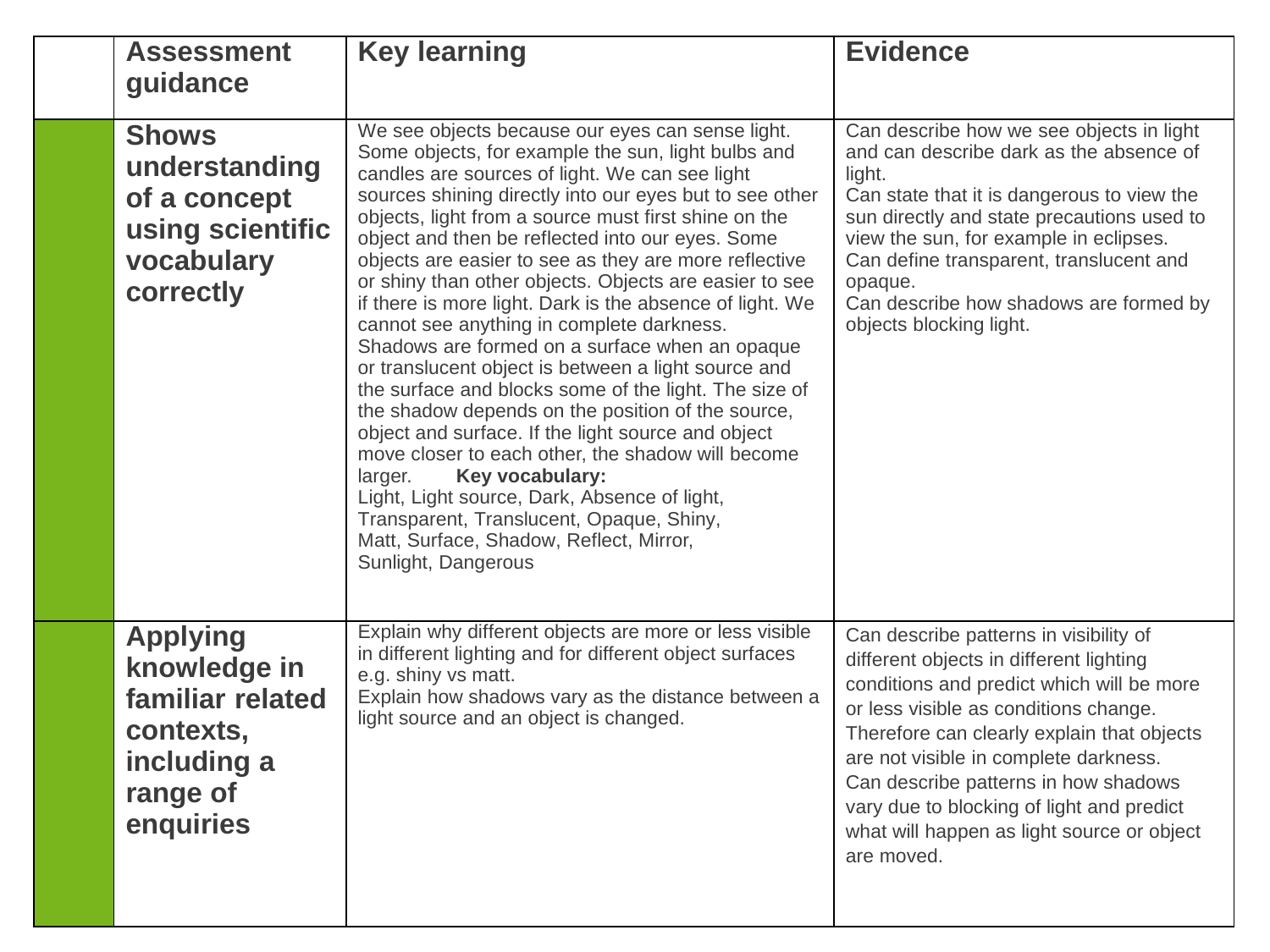

|  | Assessment guidance | Key learning | Evidence |
| --- | --- | --- | --- |
|  | Shows understanding of a concept using scientific vocabulary correctly | We see objects because our eyes can sense light. Some objects, for example the sun, light bulbs and candles are sources of light. We can see light sources shining directly into our eyes but to see other objects, light from a source must first shine on the object and then be reflected into our eyes. Some objects are easier to see as they are more reflective or shiny than other objects. Objects are easier to see if there is more light. Dark is the absence of light. We cannot see anything in complete darkness. Shadows are formed on a surface when an opaque or translucent object is between a light source and the surface and blocks some of the light. The size of the shadow depends on the position of the source, object and surface. If the light source and object move closer to each other, the shadow will become larger. Key vocabulary: Light, Light source, Dark, Absence of light, Transparent, Translucent, Opaque, Shiny, Matt, Surface, Shadow, Reflect, Mirror, Sunlight, Dangerous | Can describe how we see objects in light and can describe dark as the absence of light. Can state that it is dangerous to view the sun directly and state precautions used to view the sun, for example in eclipses. Can define transparent, translucent and opaque. Can describe how shadows are formed by objects blocking light. |
|  | Applying knowledge in familiar related contexts, including a range of enquiries | Explain why different objects are more or less visible in different lighting and for different object surfaces e.g. shiny vs matt. Explain how shadows vary as the distance between a light source and an object is changed. | Can describe patterns in visibility of different objects in different lighting conditions and predict which will be more or less visible as conditions change. Therefore can clearly explain that objects are not visible in complete darkness. Can describe patterns in how shadows vary due to blocking of light and predict what will happen as light source or object are moved. |